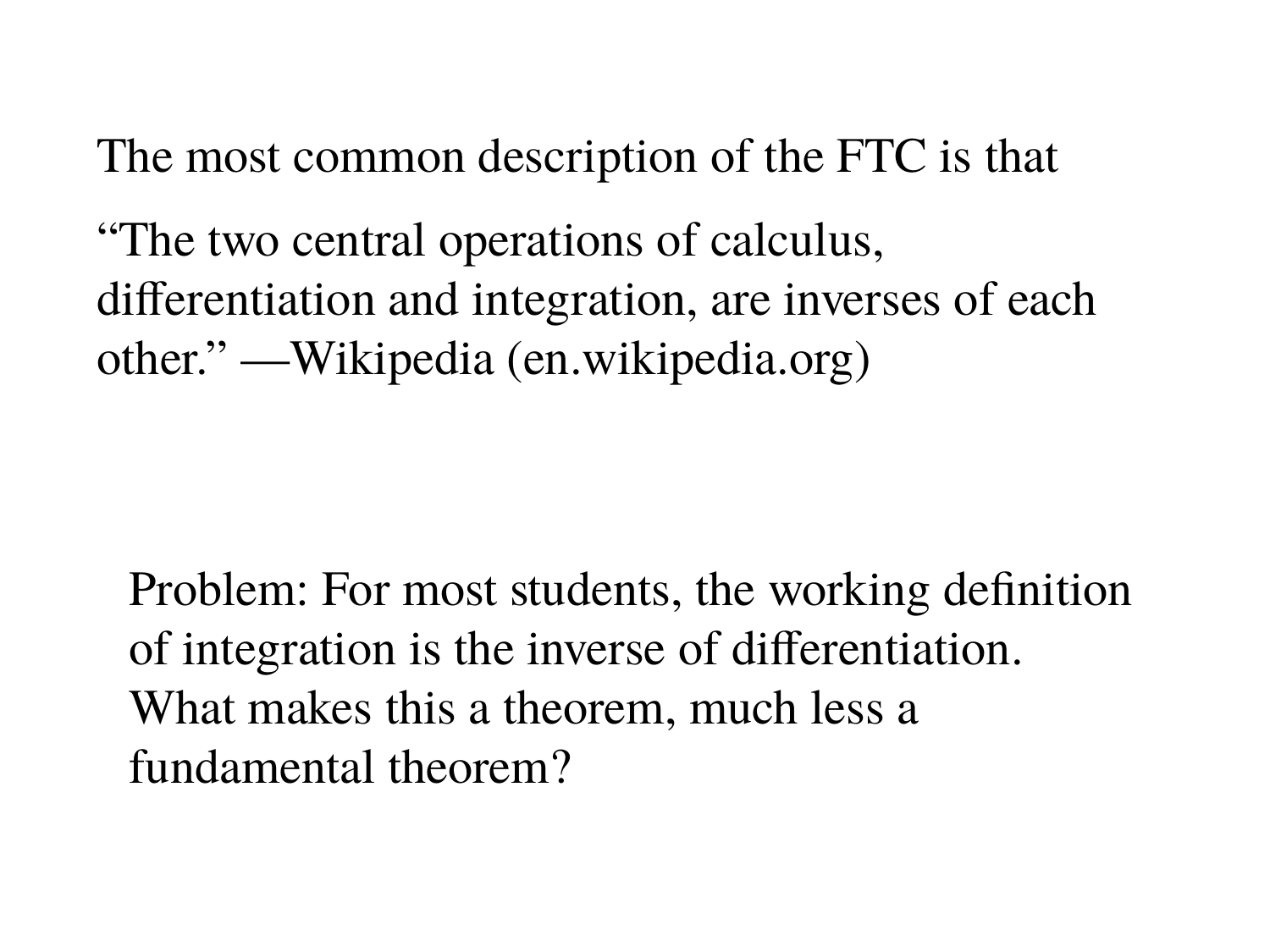

The most common description of the FTC is that
“The two central operations of calculus, differentiation and integration, are inverses of each other.” —Wikipedia (en.wikipedia.org)
Problem: For most students, the working definition of integration is the inverse of differentiation. What makes this a theorem, much less a fundamental theorem?